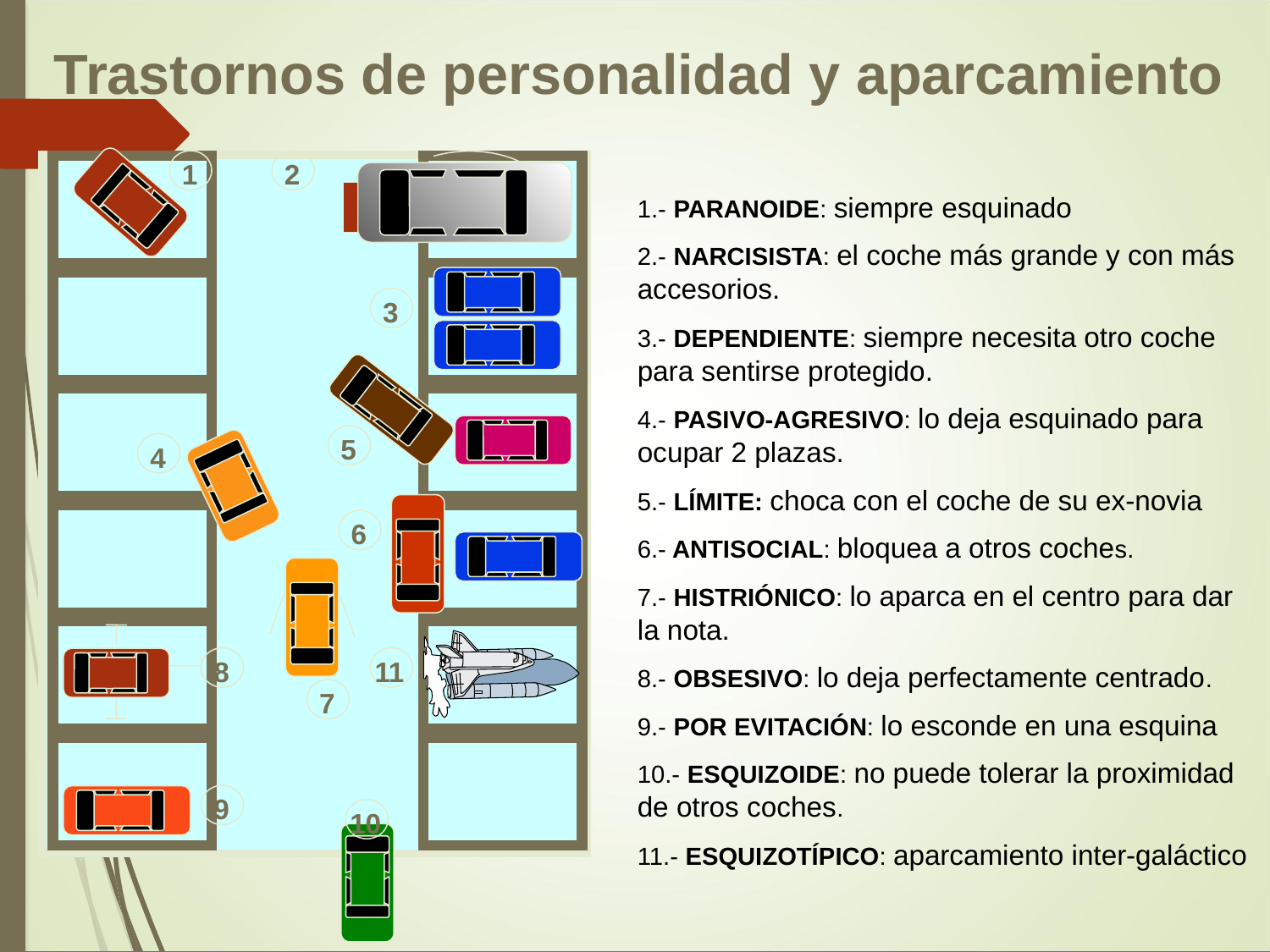

Trastornos de personalidad y aparcamiento

1

2

1.- PARANOIDE: siempre esquinado
2.- NARCISISTA: el coche más grande y con más accesorios.
3.- DEPENDIENTE: siempre necesita otro coche para sentirse protegido.
4.- PASIVO-AGRESIVO: lo deja esquinado para ocupar 2 plazas.
5.- LÍMITE: choca con el coche de su ex-novia
6.- ANTISOCIAL: bloquea a otros coches.
7.- HISTRIÓNICO: lo aparca en el centro para dar la nota.
8.- OBSESIVO: lo deja perfectamente centrado.
9.- POR EVITACIÓN: lo esconde en una esquina
10.- ESQUIZOIDE: no puede tolerar la proximidad de otros coches.
11.- ESQUIZOTÍPICO: aparcamiento inter-galáctico

3

5

4

6

8
11

7

9

10